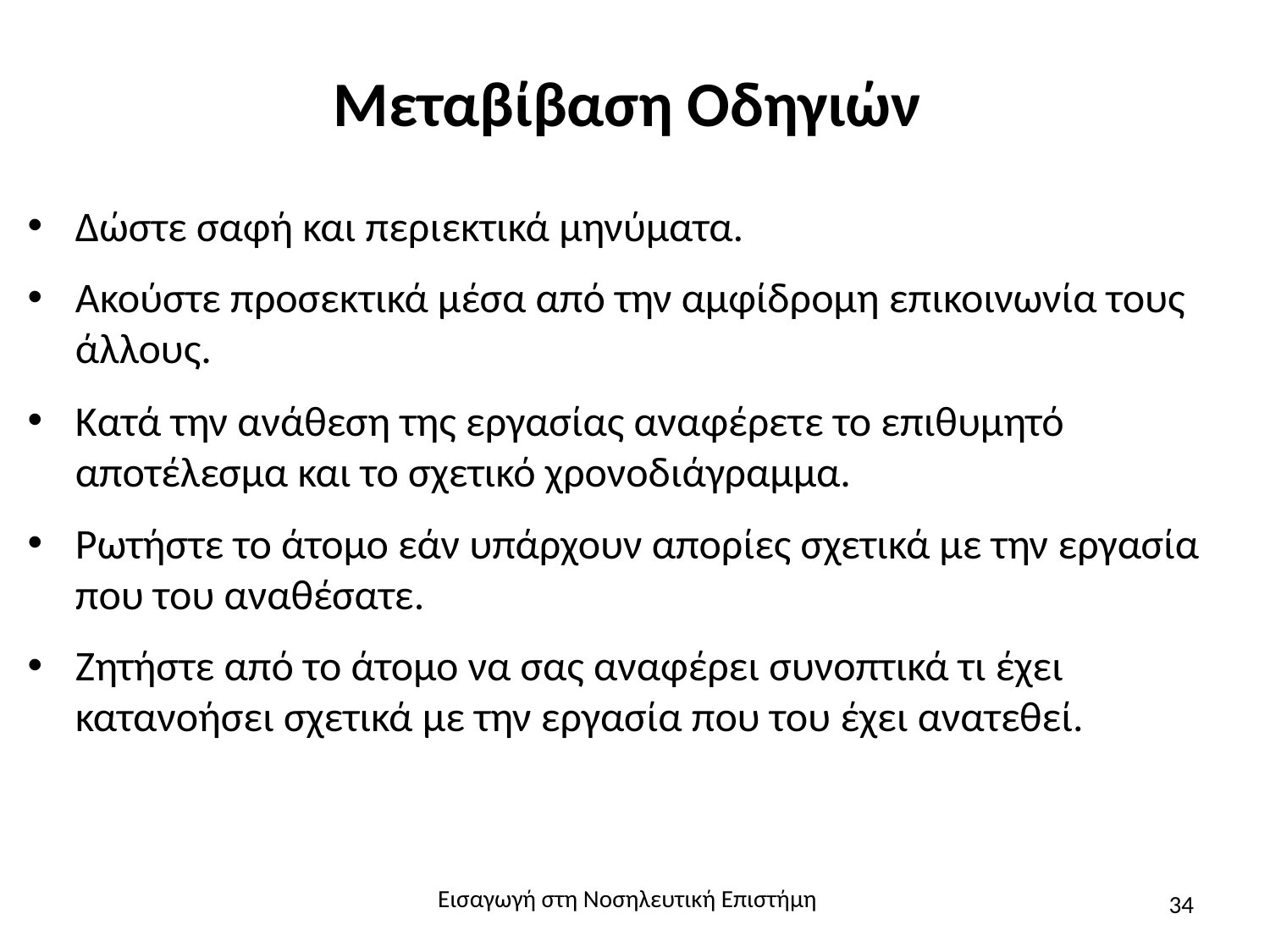

# Μεταβίβαση Οδηγιών
Δώστε σαφή και περιεκτικά μηνύματα.
Ακούστε προσεκτικά μέσα από την αμφίδρομη επικοινωνία τους άλλους.
Κατά την ανάθεση της εργασίας αναφέρετε το επιθυμητό αποτέλεσμα και το σχετικό χρονοδιάγραμμα.
Ρωτήστε το άτομο εάν υπάρχουν απορίες σχετικά με την εργασία που του αναθέσατε.
Ζητήστε από το άτομο να σας αναφέρει συνοπτικά τι έχει κατανοήσει σχετικά με την εργασία που του έχει ανατεθεί.

Εισαγωγή στη Νοσηλευτική Επιστήμη

34